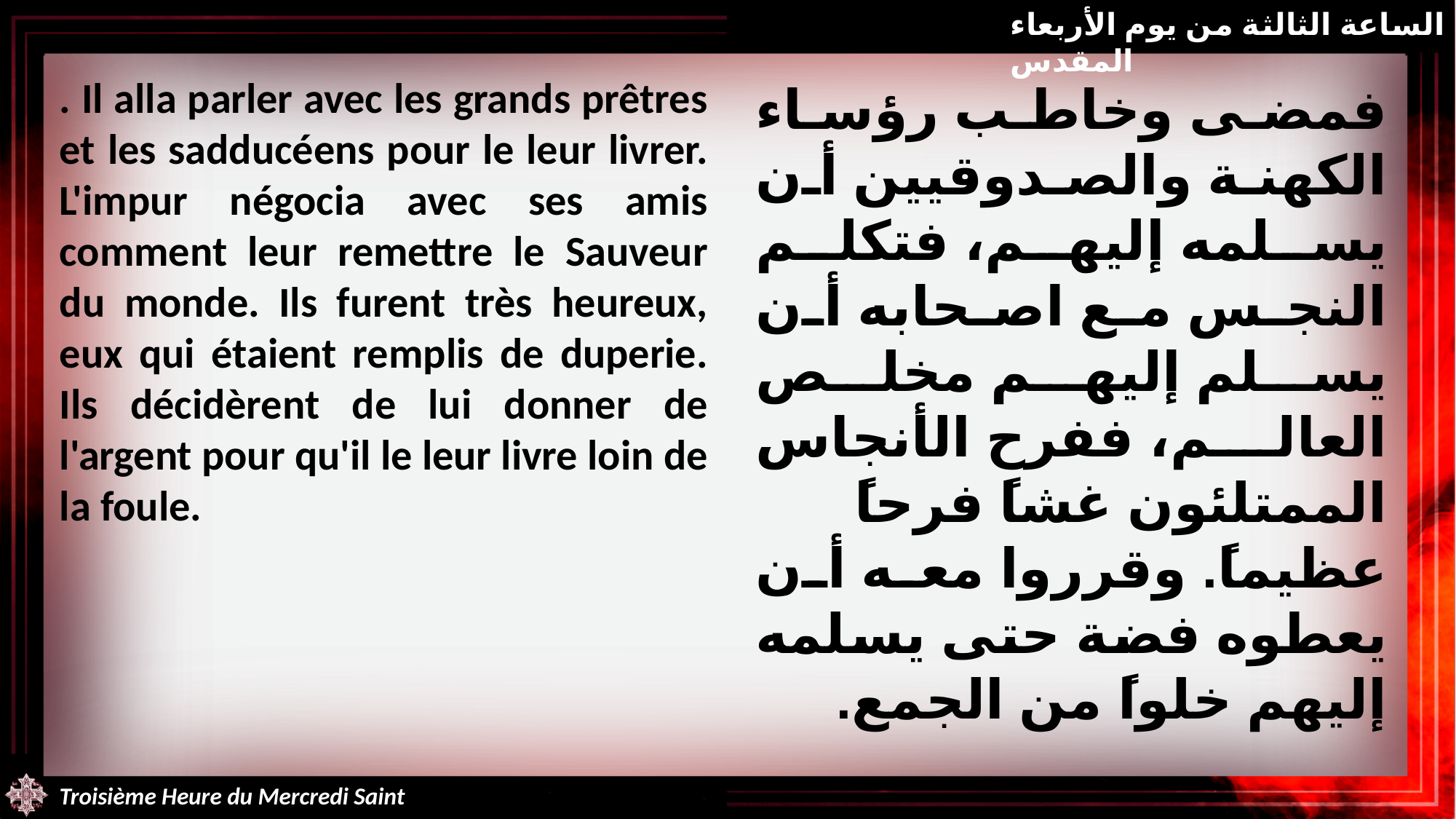

الساعة الثالثة من يوم الأربعاء المقدس
. Il alla parler avec les grands prêtres et les sadducéens pour le leur livrer. L'impur négocia avec ses amis comment leur remettre le Sauveur du monde. Ils furent très heureux, eux qui étaient remplis de duperie. Ils décidèrent de lui donner de l'argent pour qu'il le leur livre loin de la foule.
فمضى وخاطب رؤساء الكهنة والصدوقيين أن يسلمه إليهم، فتكلم النجس مع اصحابه أن يسلم إليهم مخلص العالم، ففرح الأنجاس الممتلئون غشاً فرحاً عظيماً. وقرروا معه أن يعطوه فضة حتى يسلمه إليهم خلواً من الجمع.
Troisième Heure du Mercredi Saint